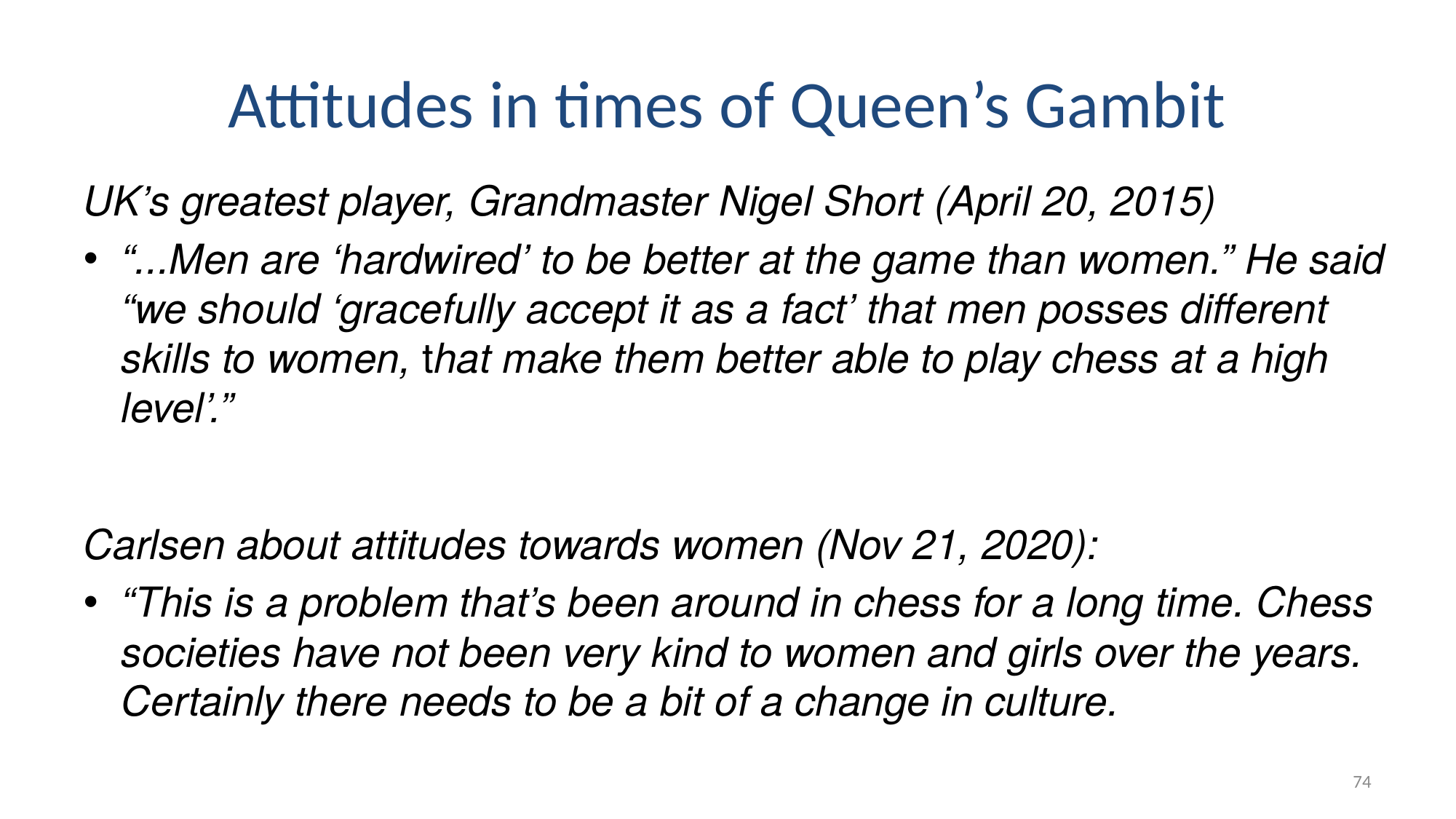

# Attitudes in times of Queen’s Gambit
UK’s greatest player, Grandmaster Nigel Short (April 20, 2015)
“...Men are ‘hardwired’ to be better at the game than women.” He said “we should ‘gracefully accept it as a fact’ that men posses different skills to women, that make them better able to play chess at a high level’.”

Carlsen about attitudes towards women (Nov 21, 2020):
“This is a problem that’s been around in chess for a long time. Chess societies have not been very kind to women and girls over the years. Certainly there needs to be a bit of a change in culture.

74